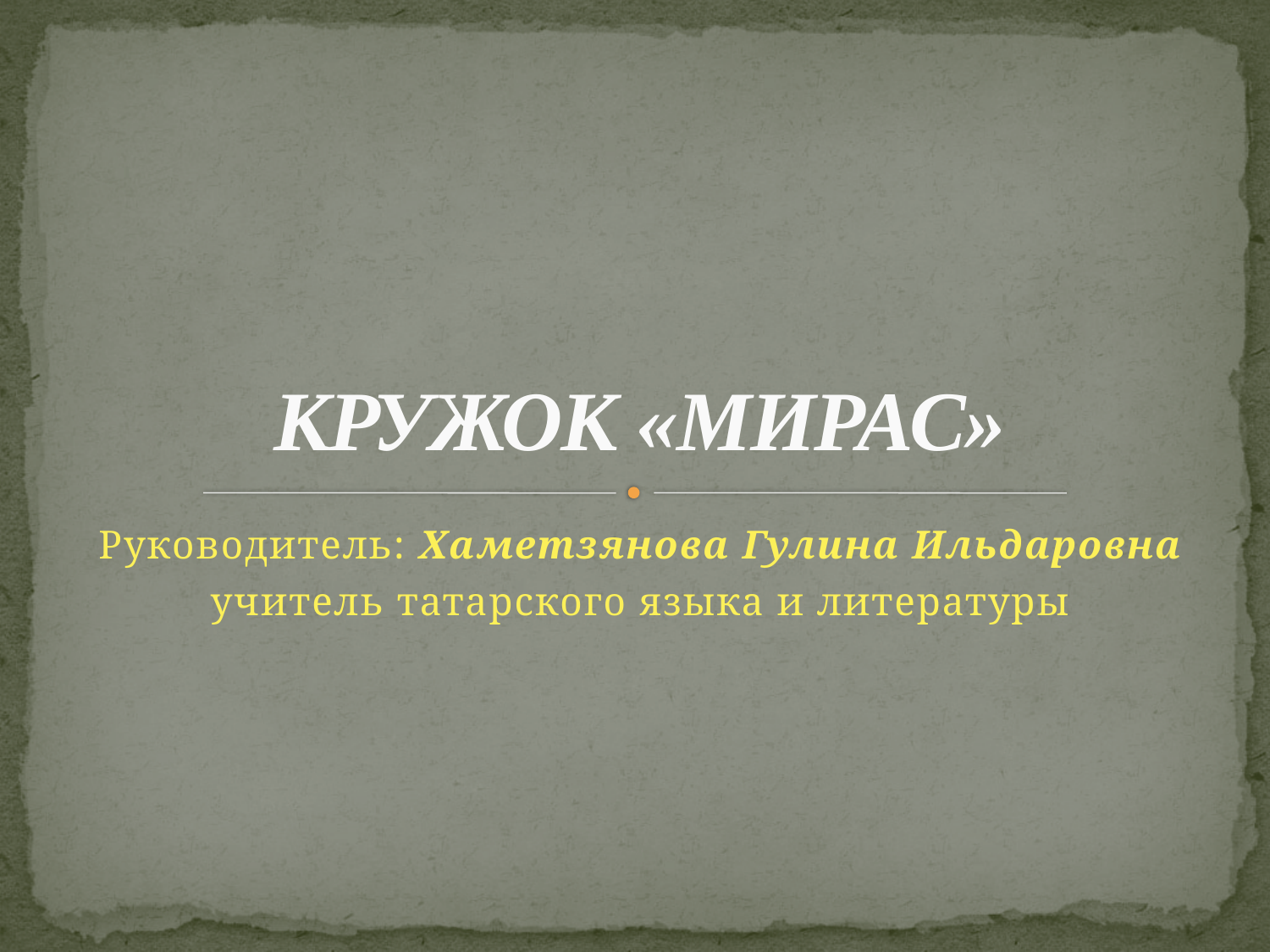

# КРУЖОК «МИРАС»
Руководитель: Хаметзянова Гулина Ильдаровна
учитель татарского языка и литературы